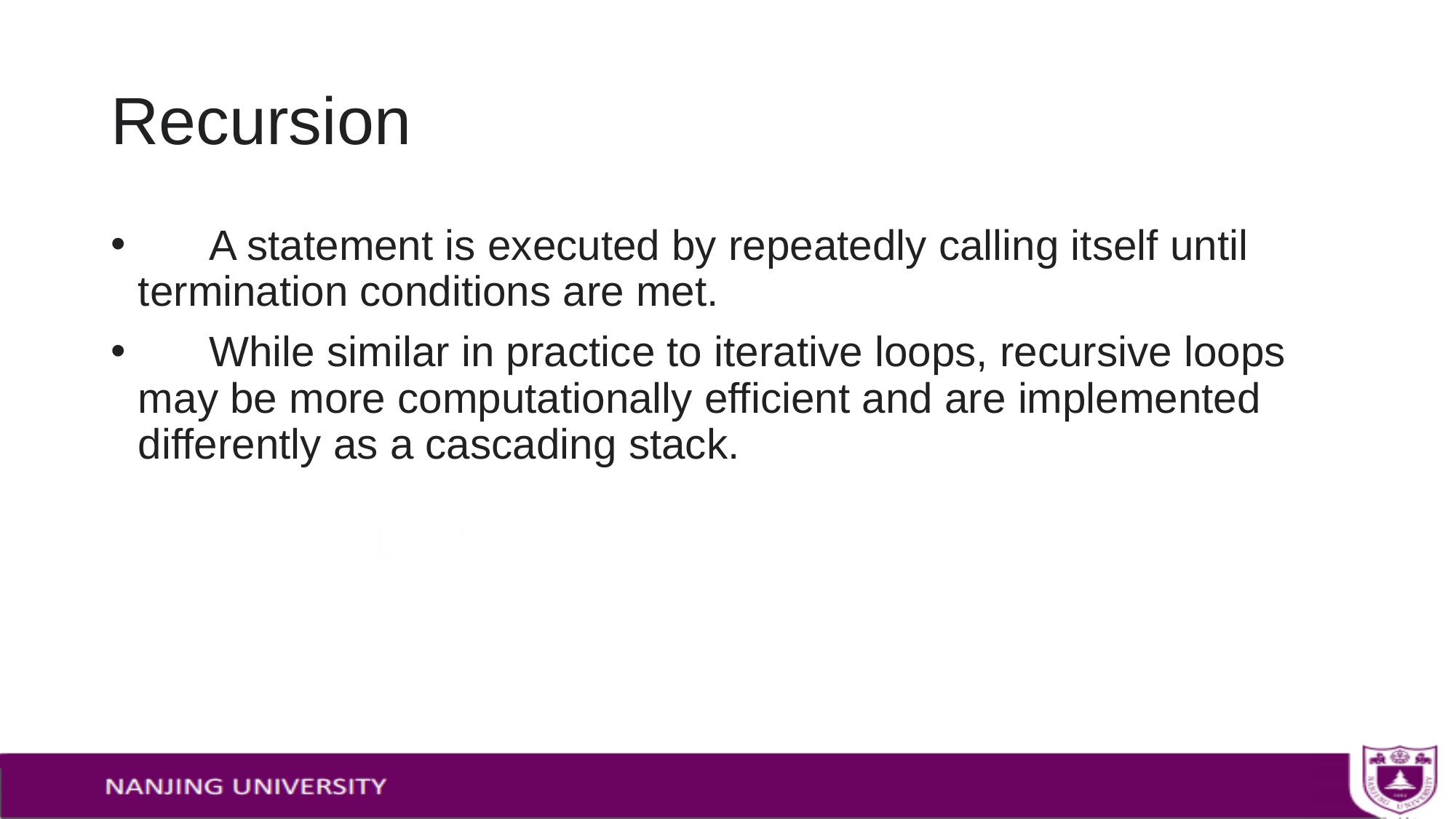

# Recursion
      A statement is executed by repeatedly calling itself until termination conditions are met.
      While similar in practice to iterative loops, recursive loops may be more computationally efficient and are implemented differently as a cascading stack.